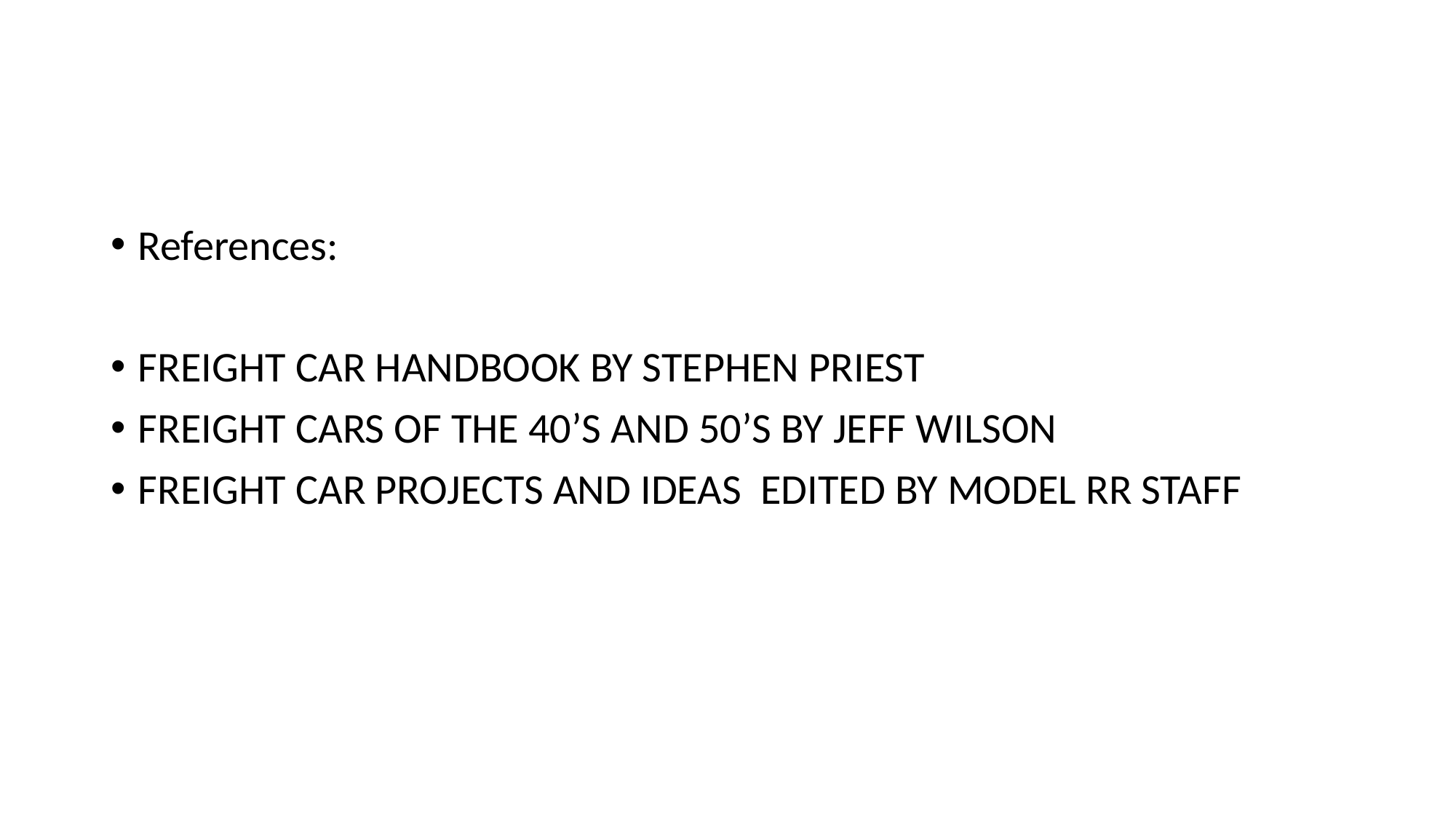

#
References:

FREIGHT CAR HANDBOOK BY STEPHEN PRIEST
FREIGHT CARS OF THE 40’S AND 50’S BY JEFF WILSON
FREIGHT CAR PROJECTS AND IDEAS  EDITED BY MODEL RR STAFF